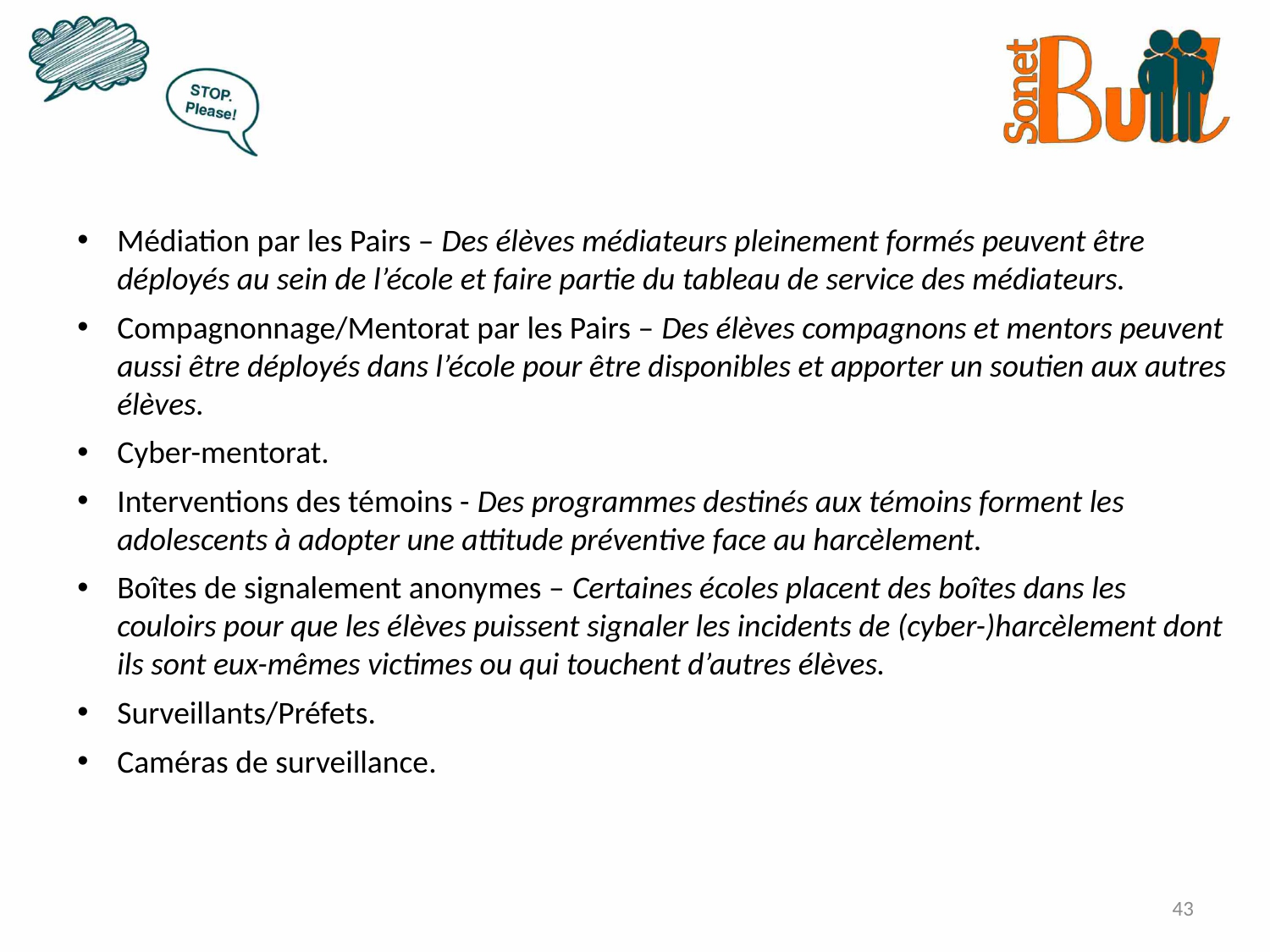

Médiation par les Pairs – Des élèves médiateurs pleinement formés peuvent être déployés au sein de l’école et faire partie du tableau de service des médiateurs.
Compagnonnage/Mentorat par les Pairs – Des élèves compagnons et mentors peuvent aussi être déployés dans l’école pour être disponibles et apporter un soutien aux autres élèves.
Cyber-mentorat.
Interventions des témoins - Des programmes destinés aux témoins forment les adolescents à adopter une attitude préventive face au harcèlement.
Boîtes de signalement anonymes – Certaines écoles placent des boîtes dans les couloirs pour que les élèves puissent signaler les incidents de (cyber-)harcèlement dont ils sont eux-mêmes victimes ou qui touchent d’autres élèves.
Surveillants/Préfets.
Caméras de surveillance.

43